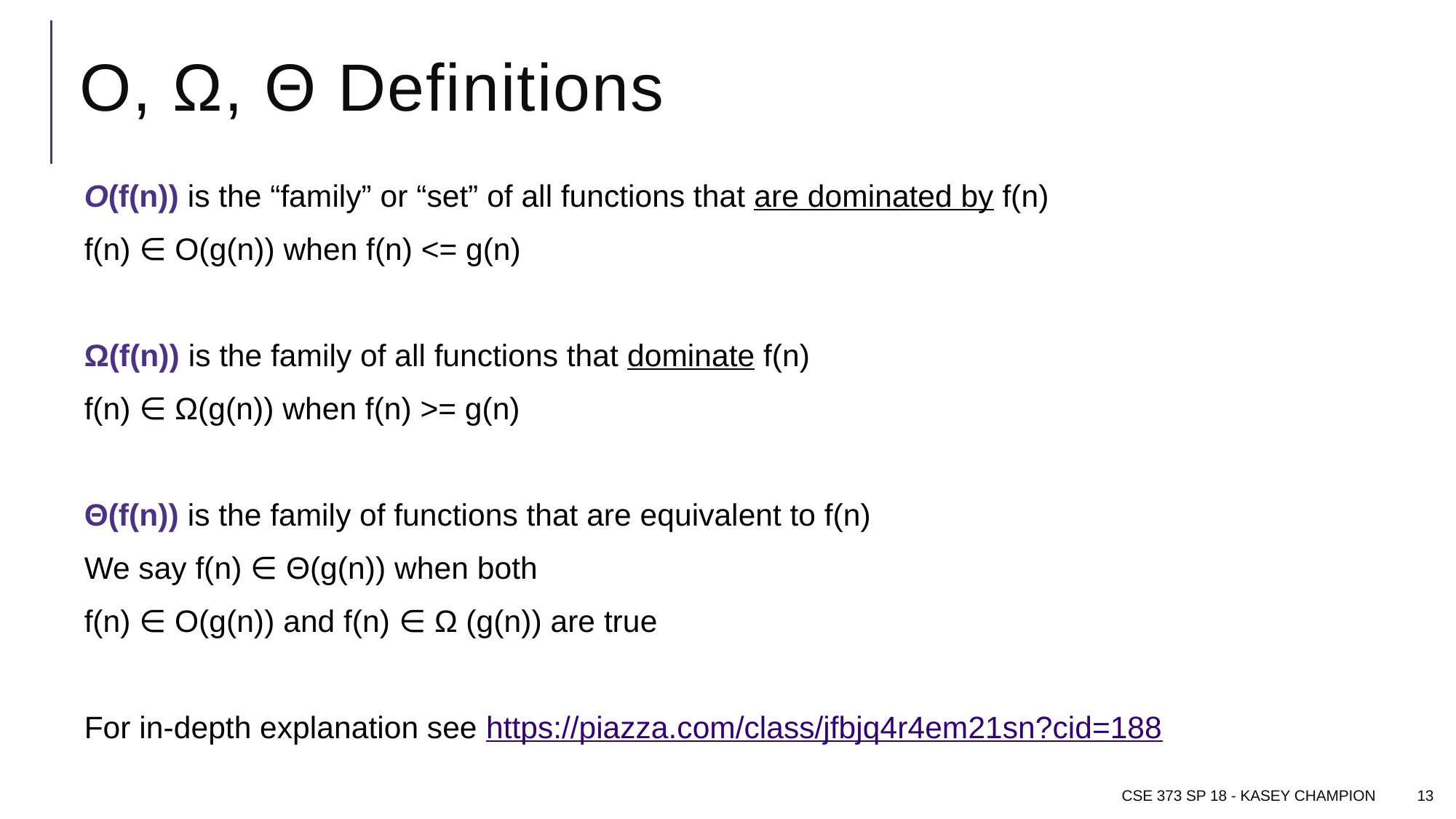

# O, Ω, Θ Definitions
O(f(n)) is the “family” or “set” of all functions that are dominated by f(n)
f(n) ∈ O(g(n)) when f(n) <= g(n)

Ω(f(n)) is the family of all functions that dominate f(n)
f(n) ∈ Ω(g(n)) when f(n) >= g(n)

Θ(f(n)) is the family of functions that are equivalent to f(n)
We say f(n) ∈ Θ(g(n)) when both
f(n) ∈ O(g(n)) and f(n) ∈ Ω (g(n)) are true

For in-depth explanation see https://piazza.com/class/jfbjq4r4em21sn?cid=188

CSE 373 SP 18 - Kasey Champion
13